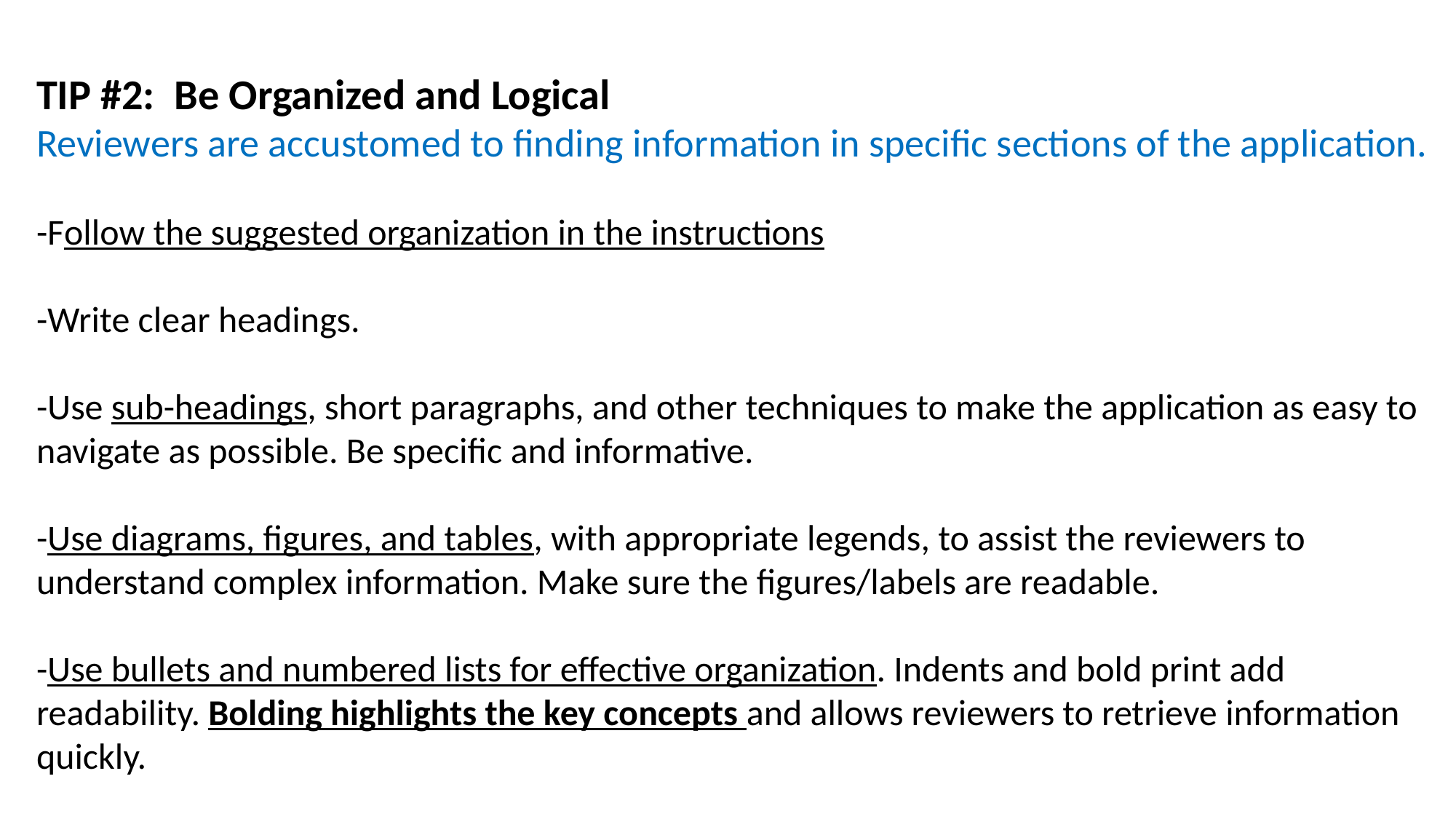

TIP #2:  Be Organized and Logical
Reviewers are accustomed to finding information in specific sections of the application.

-Follow the suggested organization in the instructions

-Write clear headings.

-Use sub-headings, short paragraphs, and other techniques to make the application as easy to navigate as possible. Be specific and informative.

-Use diagrams, figures, and tables, with appropriate legends, to assist the reviewers to understand complex information. Make sure the figures/labels are readable.

-Use bullets and numbered lists for effective organization. Indents and bold print add readability. Bolding highlights the key concepts and allows reviewers to retrieve information quickly.